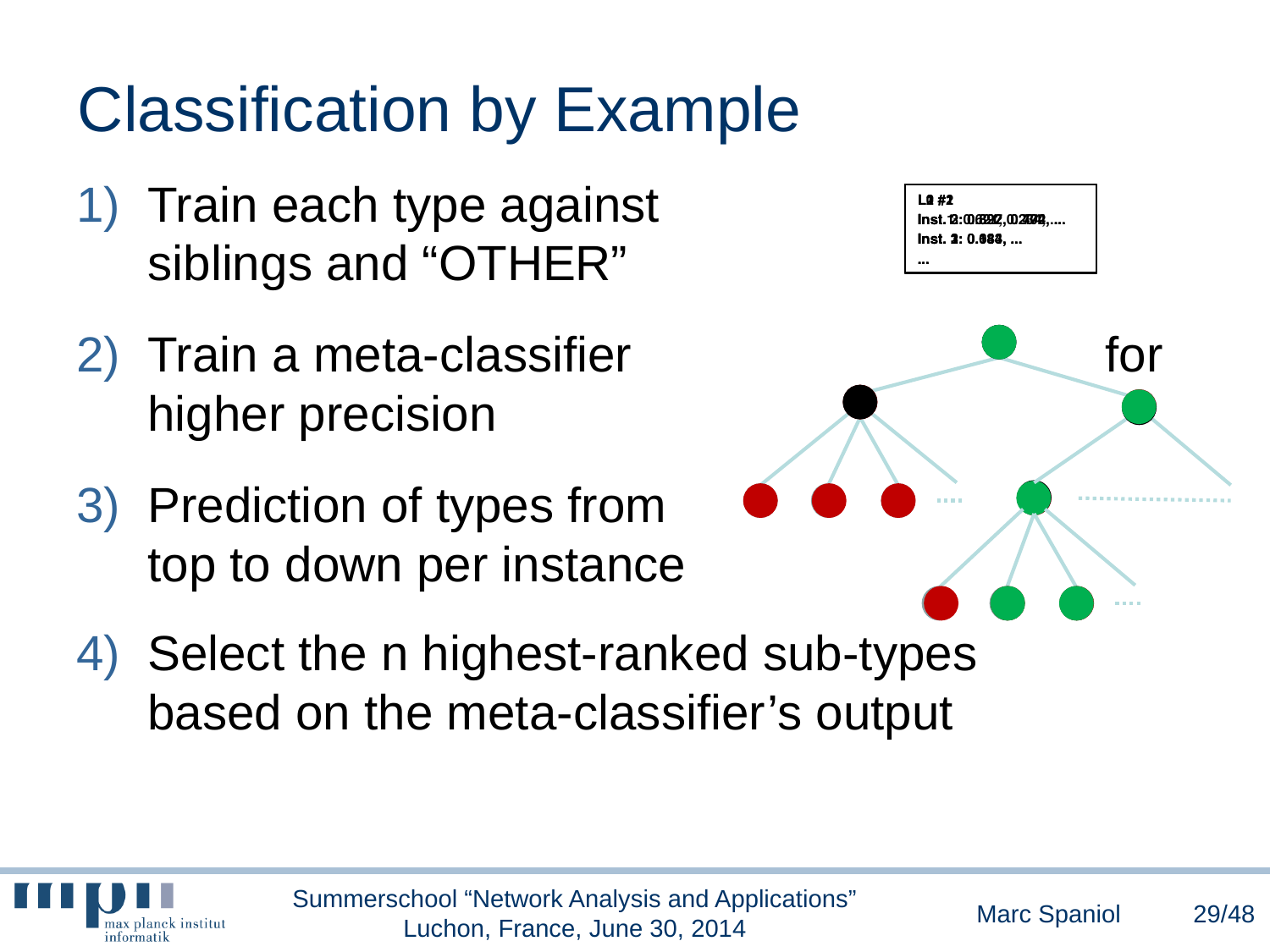

# Classification by Example
Train each type against 			     siblings and “OTHER”

Train a meta-classifier 				     for higher precision

Prediction of types from 				   top to down per instance

Select the n highest-ranked sub-types       based on the meta-classifier’s output
L2 #2
Inst. 3: 0.827, 0.404, ...
Inst. 2: 0.684, ...
...
L1 #1
Inst.1: 0.621, 0.234, ...
Inst. 3: 0.184, ...
...
L0 #1
Inst. 2: 0.892, 0.772, ...
Inst. 1: 0.043, ...
...

Summerschool “Network Analysis and Applications” Luchon, France, June 30, 2014
Marc Spaniol
29/48